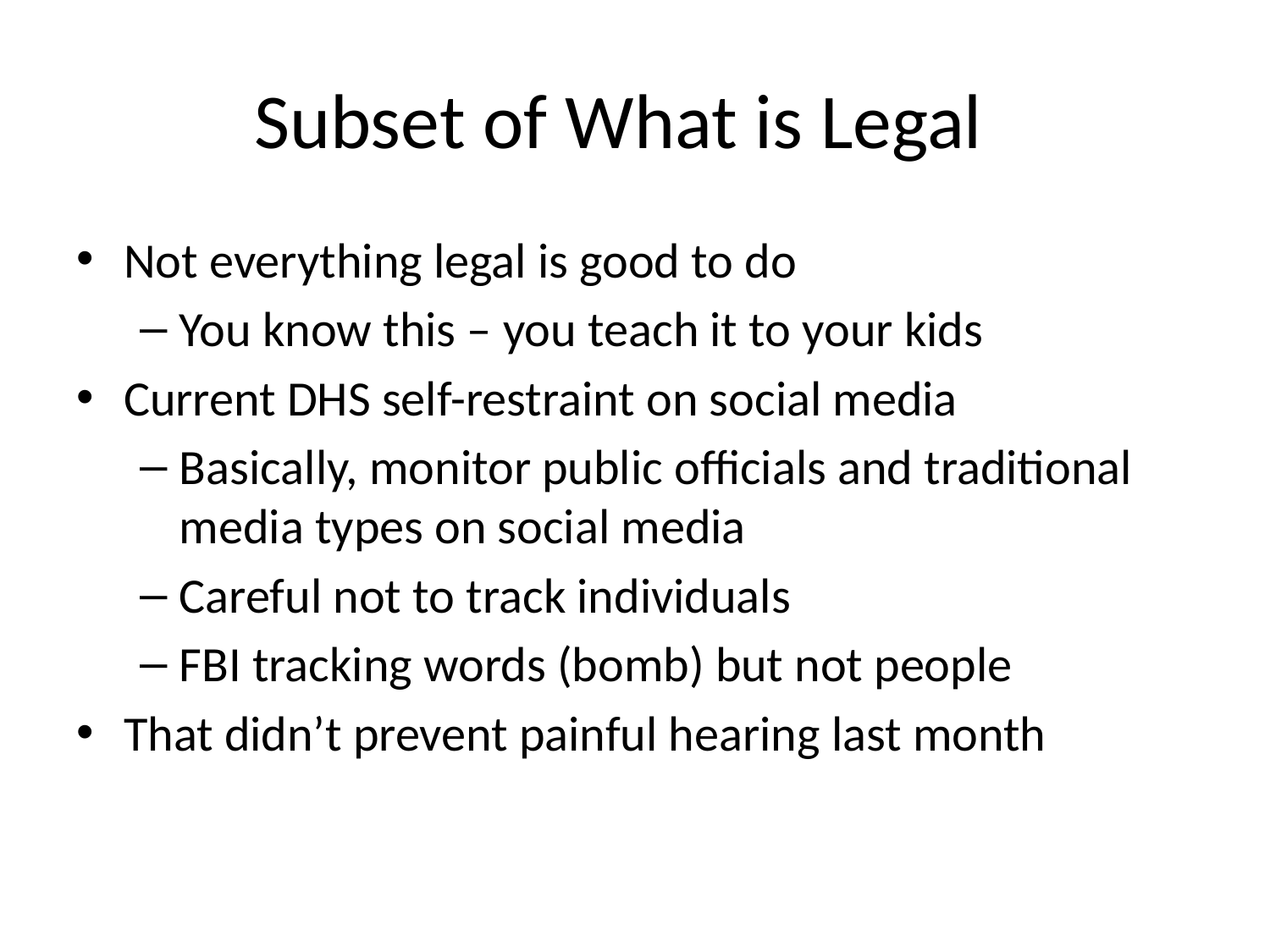

# Subset of What is Legal
Not everything legal is good to do
You know this – you teach it to your kids
Current DHS self-restraint on social media
Basically, monitor public officials and traditional media types on social media
Careful not to track individuals
FBI tracking words (bomb) but not people
That didn’t prevent painful hearing last month